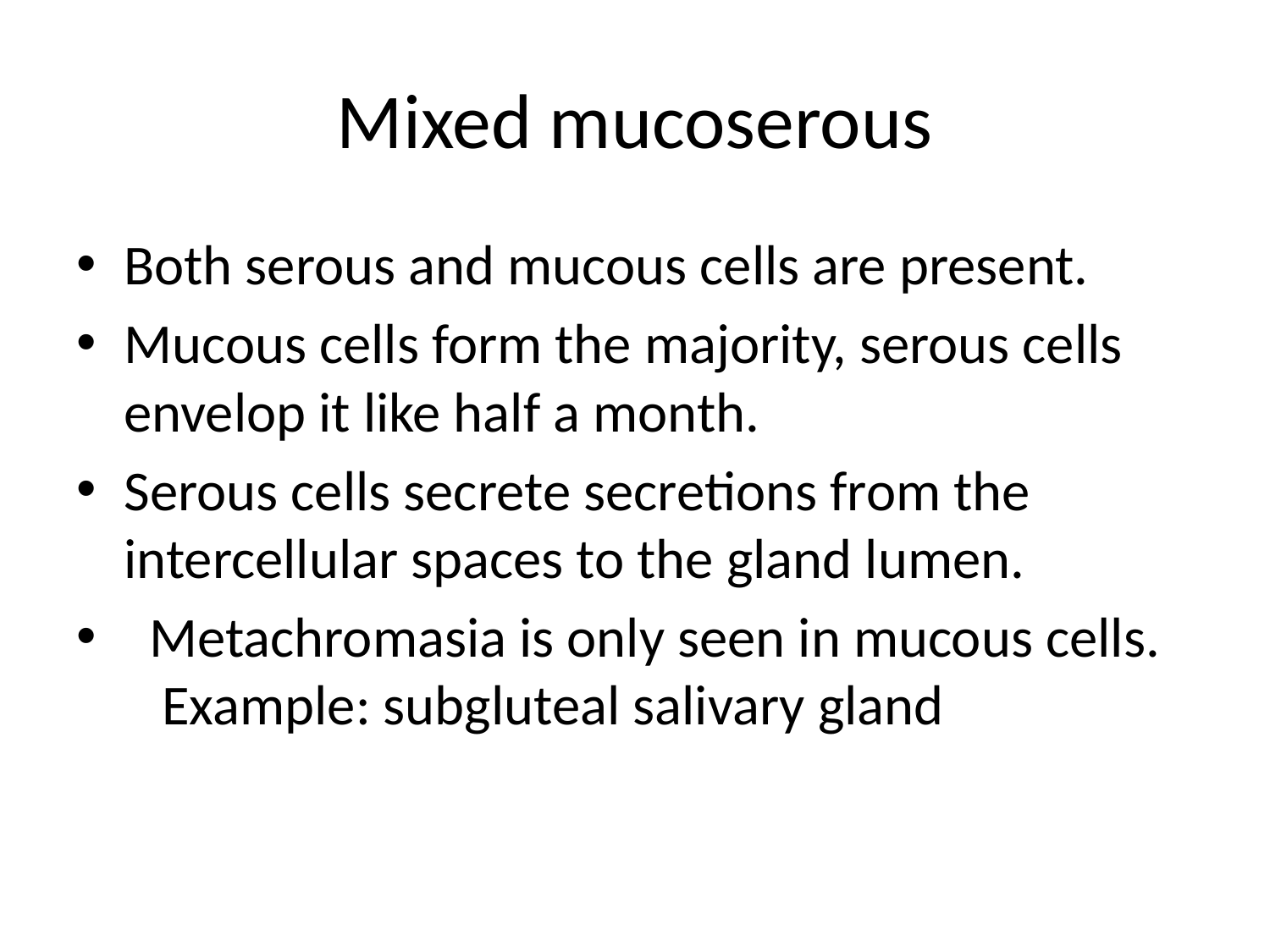

# Mixed mucoserous
Both serous and mucous cells are present.
Mucous cells form the majority, serous cells envelop it like half a month.
Serous cells secrete secretions from the intercellular spaces to the gland lumen.
  Metachromasia is only seen in mucous cells.
   Example: subgluteal salivary gland